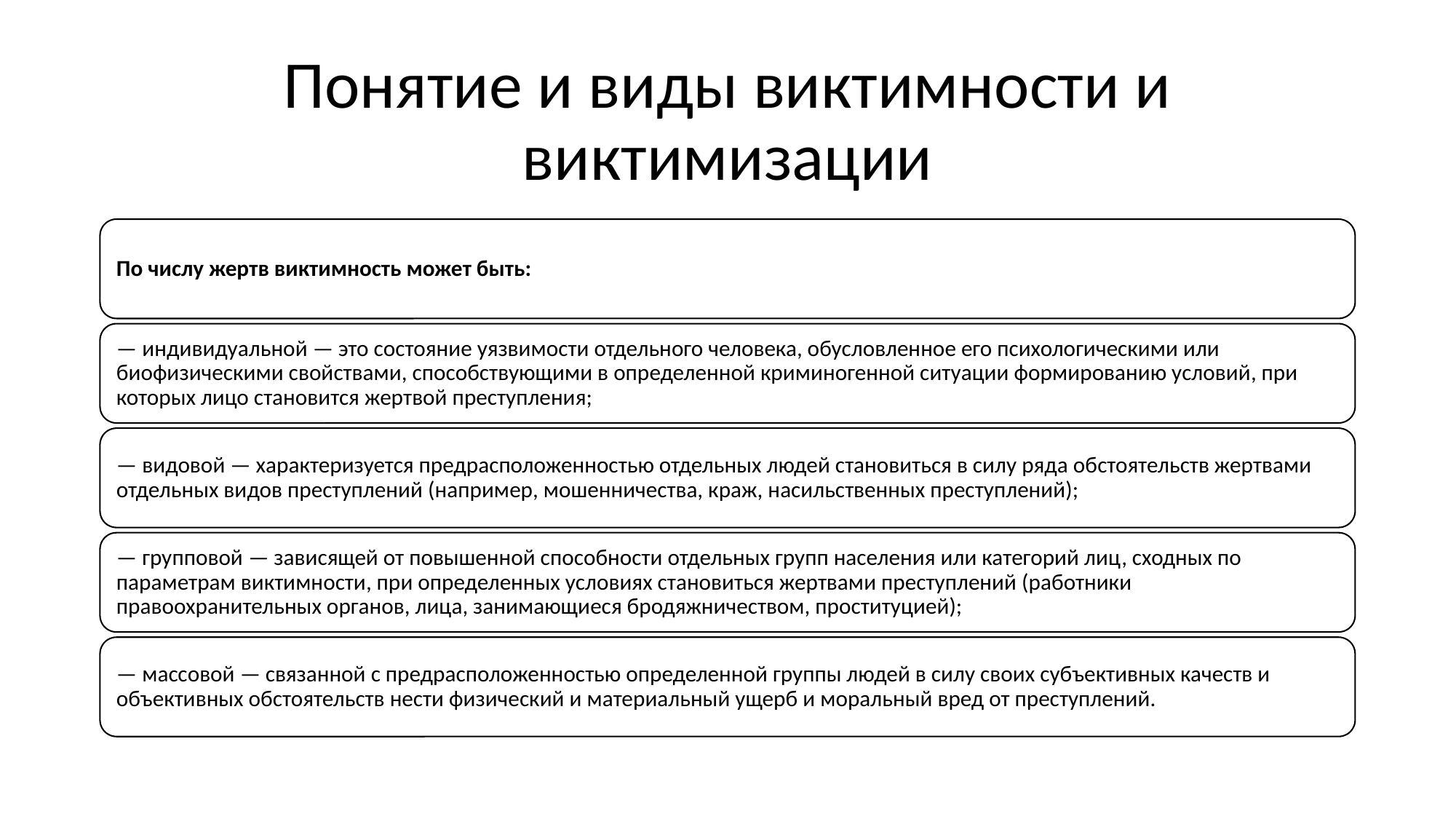

# Понятие и виды виктимности и виктимизации
По числу жертв виктимность может быть:
— индивидуальной — это состояние уязвимости отдельного человека, обусловленное его психологическими или биофизическими свойствами, способствующими в определенной криминогенной ситуации формированию условий, при которых лицо становится жертвой преступления;
— видовой — характеризуется предрасположенностью отдельных людей становиться в силу ряда обстоятельств жертвами отдельных видов преступлений (например, мошенничества, краж, насильственных преступлений);
— групповой — зависящей от повышенной способности отдельных групп населения или категорий лиц, сходных по параметрам виктимности, при определенных условиях становиться жертвами преступлений (работники правоохранительных органов, лица, занимающиеся бродяжничеством, проституцией);
— массовой — связанной с предрасположенностью определенной группы людей в силу своих субъективных качеств и объективных обстоятельств нести физический и материальный ущерб и моральный вред от преступлений.